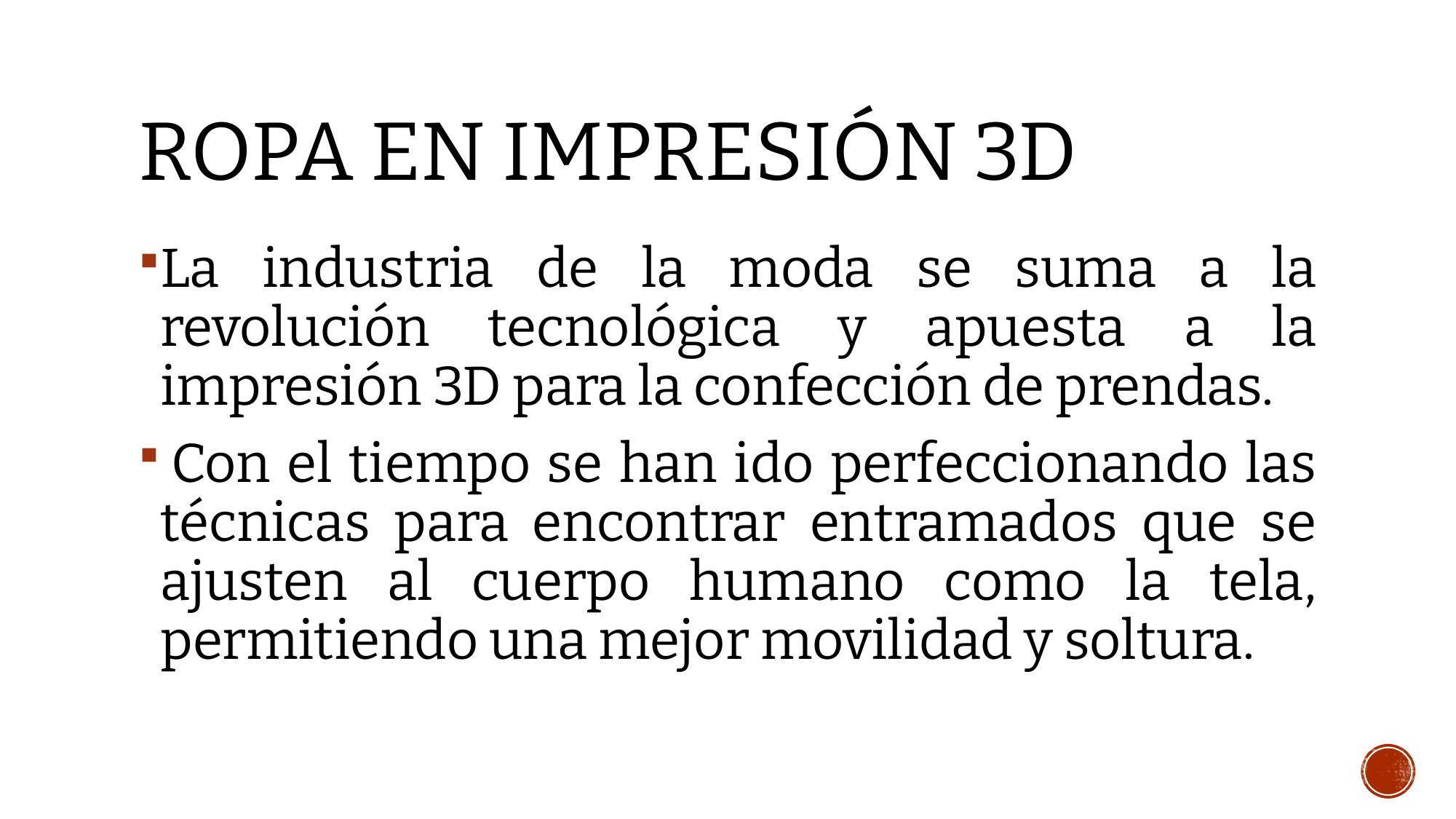

# Ropa en impresión 3d
La industria de la moda se suma a la revolución tecnológica y apuesta a la impresión 3D para la confección de prendas.
 Con el tiempo se han ido perfeccionando las técnicas para encontrar entramados que se ajusten al cuerpo humano como la tela, permitiendo una mejor movilidad y soltura.